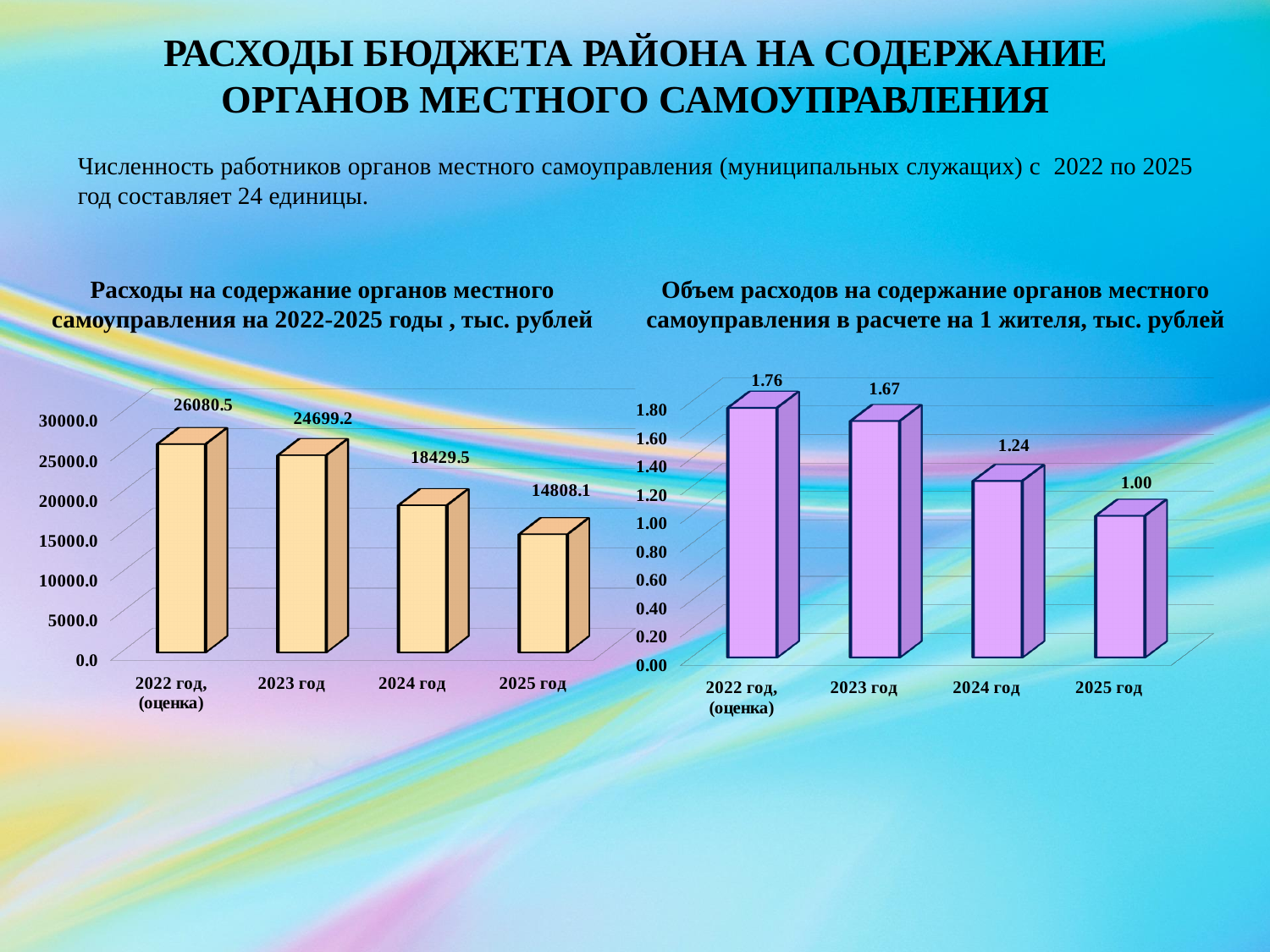

РАСХОДЫ БЮДЖЕТА РАЙОНА НА СОДЕРЖАНИЕ ОРГАНОВ МЕСТНОГО САМОУПРАВЛЕНИЯ

Численность работников органов местного самоуправления (муниципальных служащих) с  2022 по 2025 год составляет 24 единицы.
Расходы на содержание органов местного самоуправления на 2022-2025 годы , тыс. рублей
Объем расходов на содержание органов местного самоуправления в расчете на 1 жителя, тыс. рублей

[unsupported chart]

[unsupported chart]